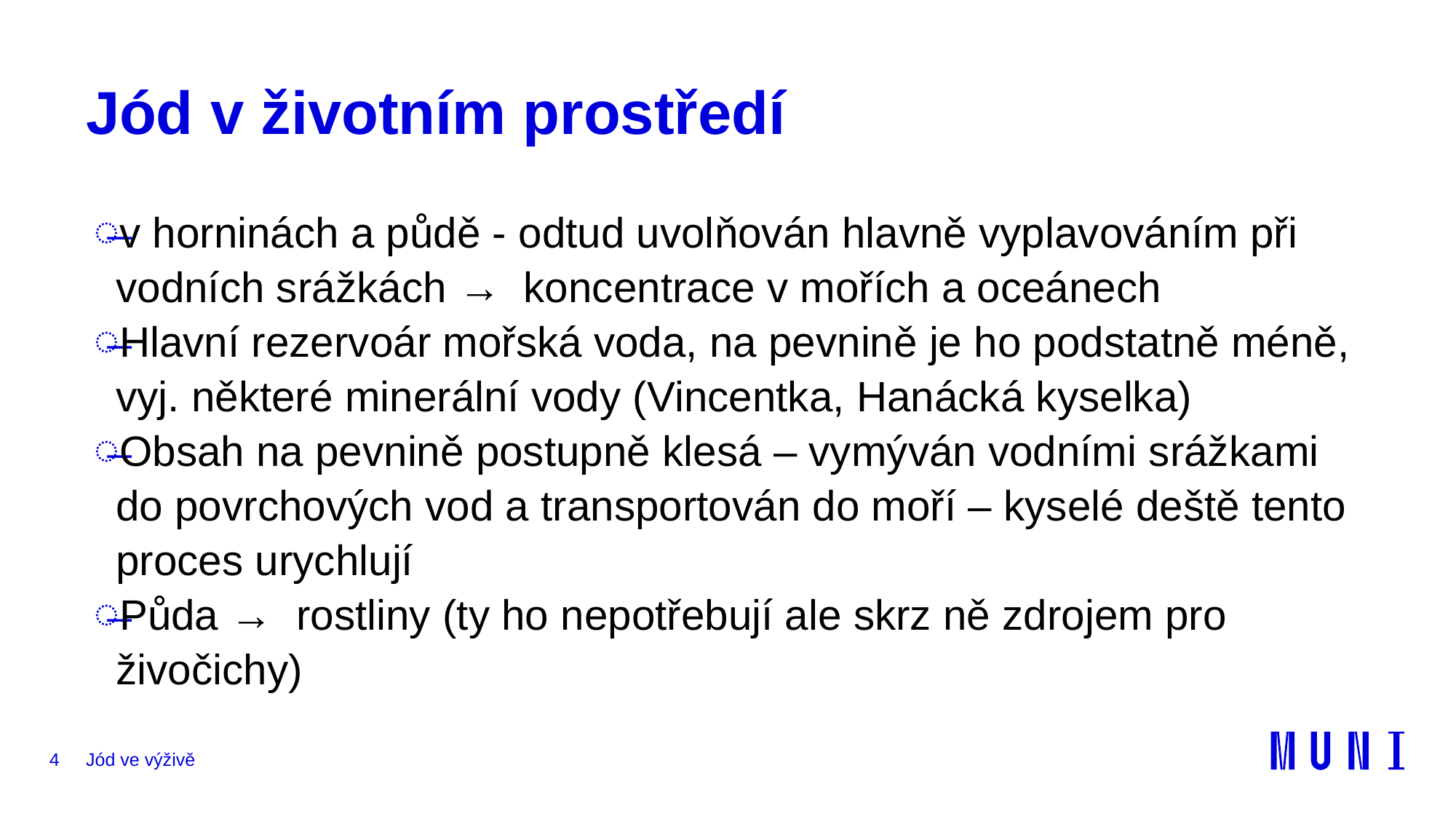

# Jód v životním prostředí
v horninách a půdě - odtud uvolňován hlavně vyplavováním při vodních srážkách →  koncentrace v mořích a oceánech
Hlavní rezervoár mořská voda, na pevnině je ho podstatně méně, vyj. některé minerální vody (Vincentka, Hanácká kyselka)
Obsah na pevnině postupně klesá – vymýván vodními srážkami do povrchových vod a transportován do moří – kyselé deště tento proces urychlují
Půda →  rostliny (ty ho nepotřebují ale skrz ně zdrojem pro živočichy)

4
Jód ve výživě